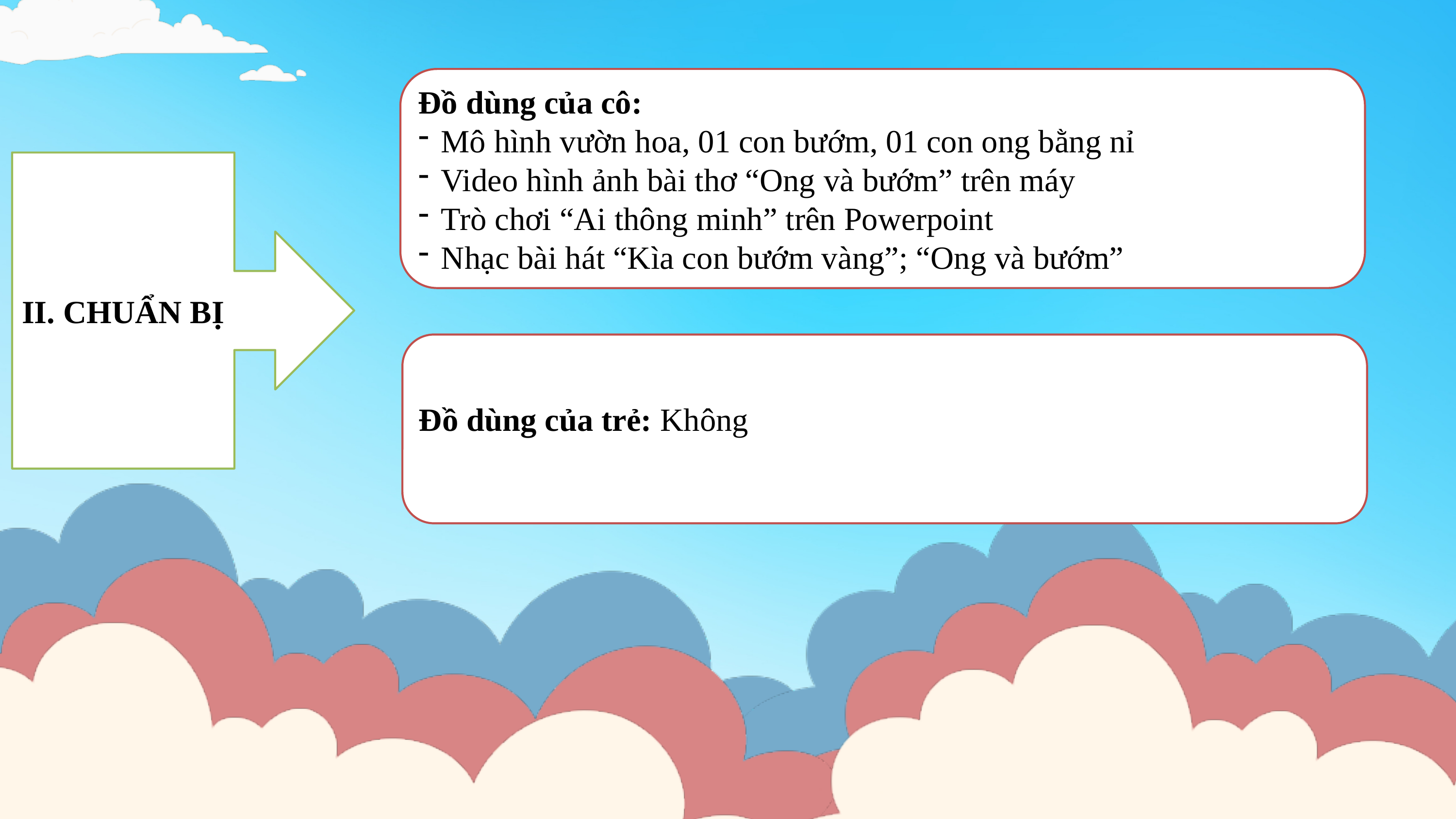

Đồ dùng của cô:
Mô hình vườn hoa, 01 con bướm, 01 con ong bằng nỉ
Video hình ảnh bài thơ “Ong và bướm” trên máy
Trò chơi “Ai thông minh” trên Powerpoint
Nhạc bài hát “Kìa con bướm vàng”; “Ong và bướm”
II. CHUẨN BỊ
Đồ dùng của trẻ: Không